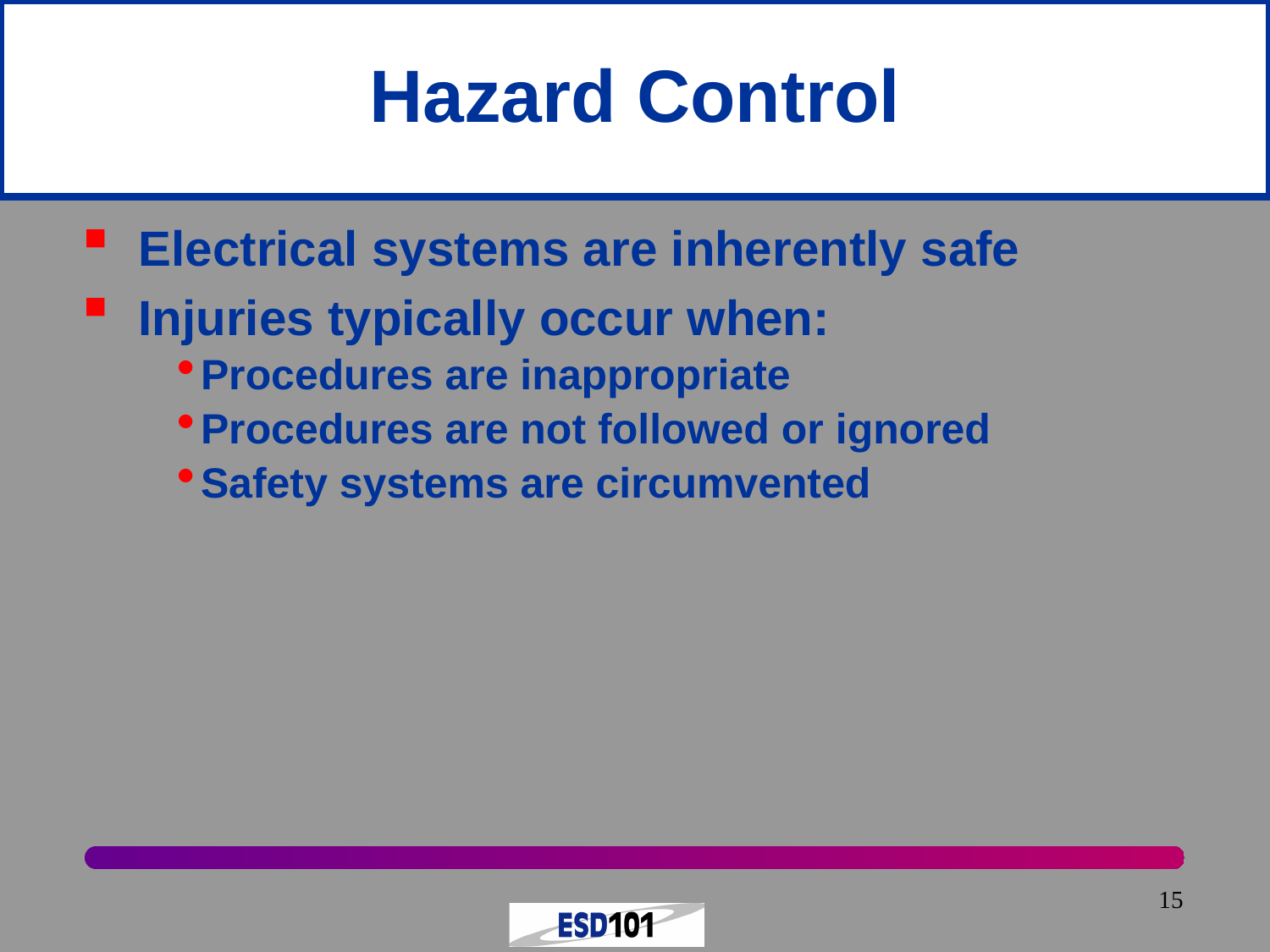

# Hazard Control
Electrical systems are inherently safe
Injuries typically occur when:
Procedures are inappropriate
Procedures are not followed or ignored
Safety systems are circumvented
15